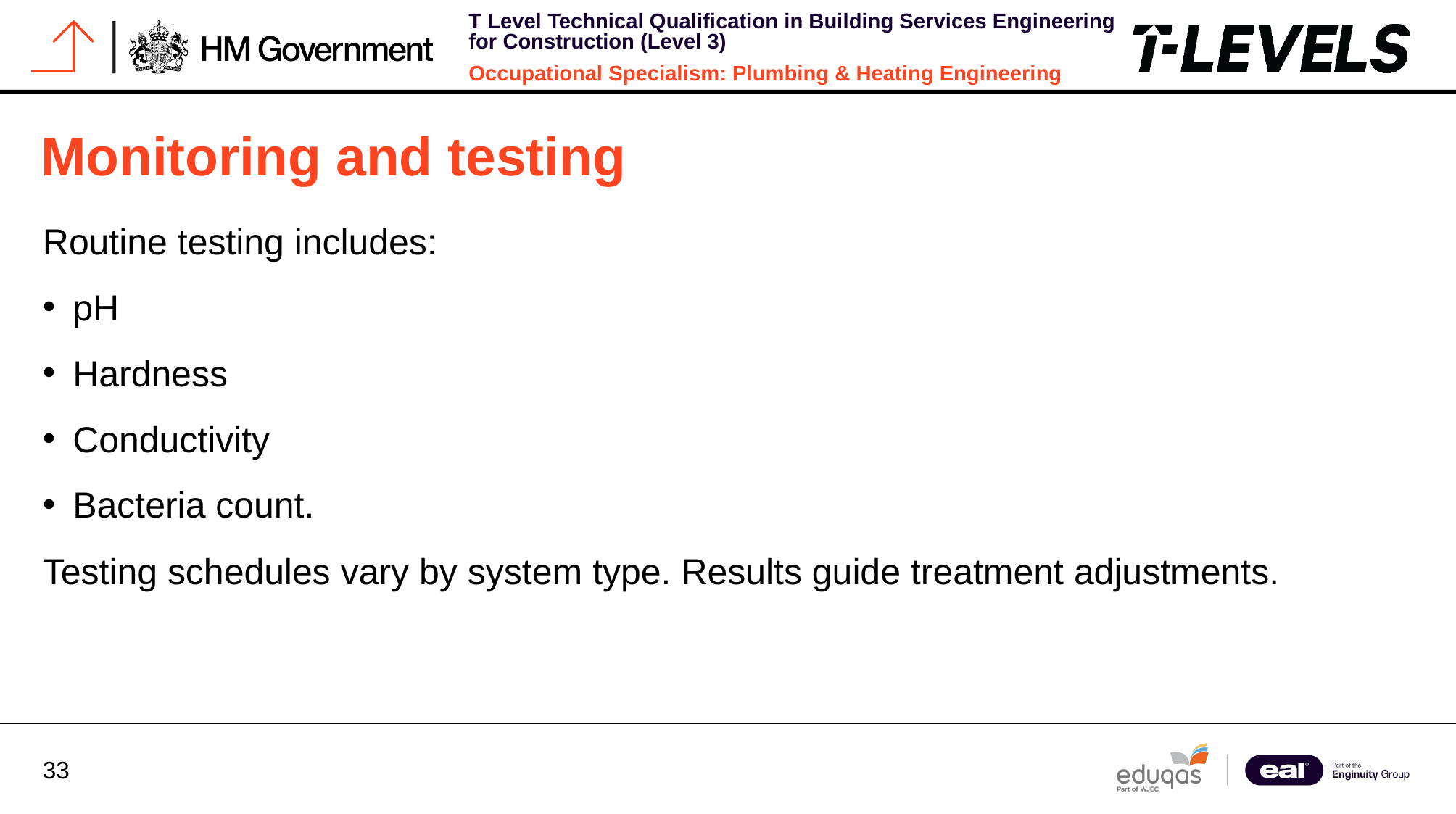

# Monitoring and testing
Routine testing includes:
pH
Hardness
Conductivity
Bacteria count.
Testing schedules vary by system type. Results guide treatment adjustments.